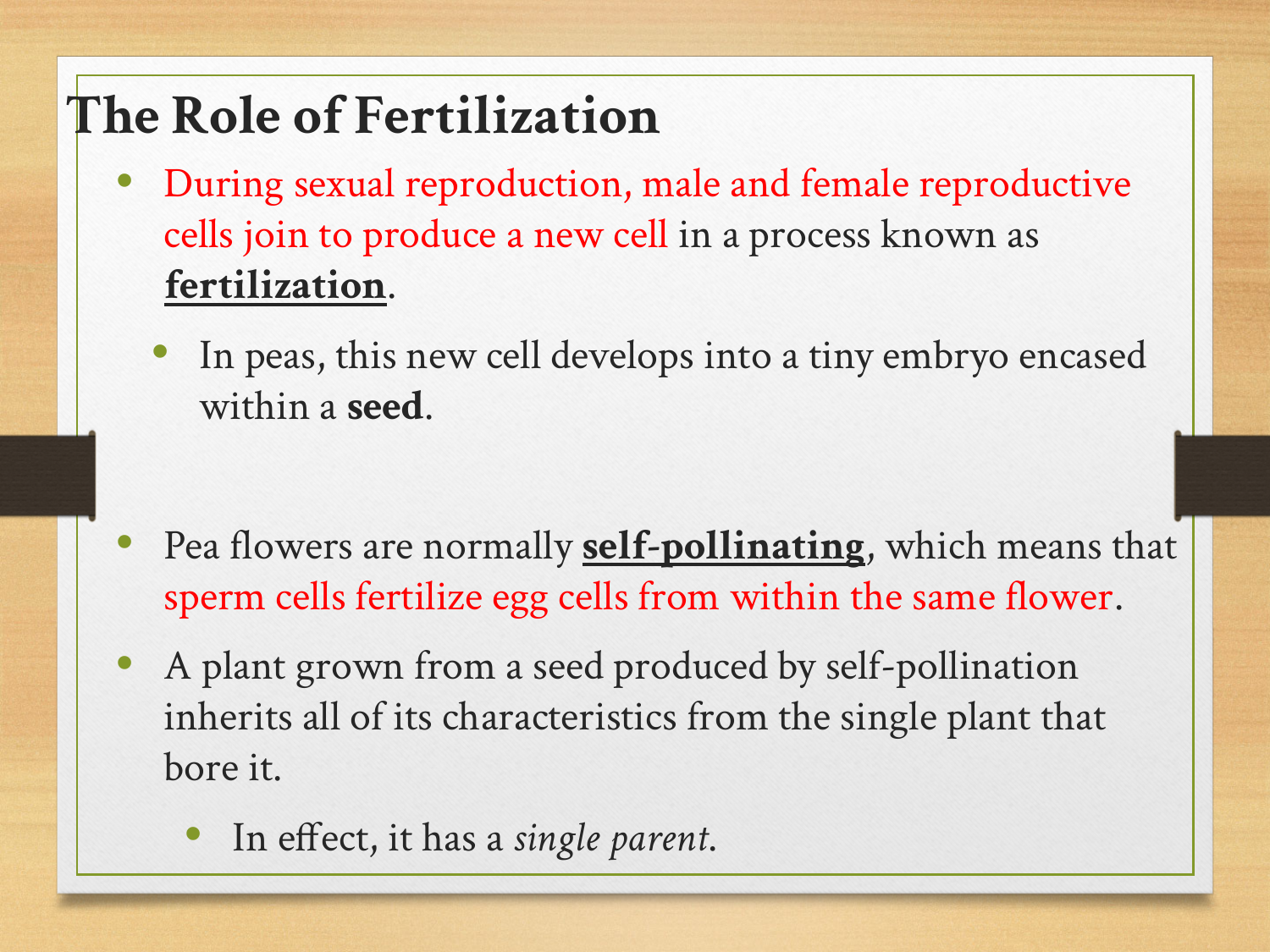

# The Role of Fertilization
During sexual reproduction, male and female reproductive cells join to produce a new cell in a process known as fertilization.
In peas, this new cell develops into a tiny embryo encased within a seed.

Pea flowers are normally self-pollinating, which means that sperm cells fertilize egg cells from within the same flower.
A plant grown from a seed produced by self-pollination inherits all of its characteristics from the single plant that bore it.
In effect, it has a single parent.